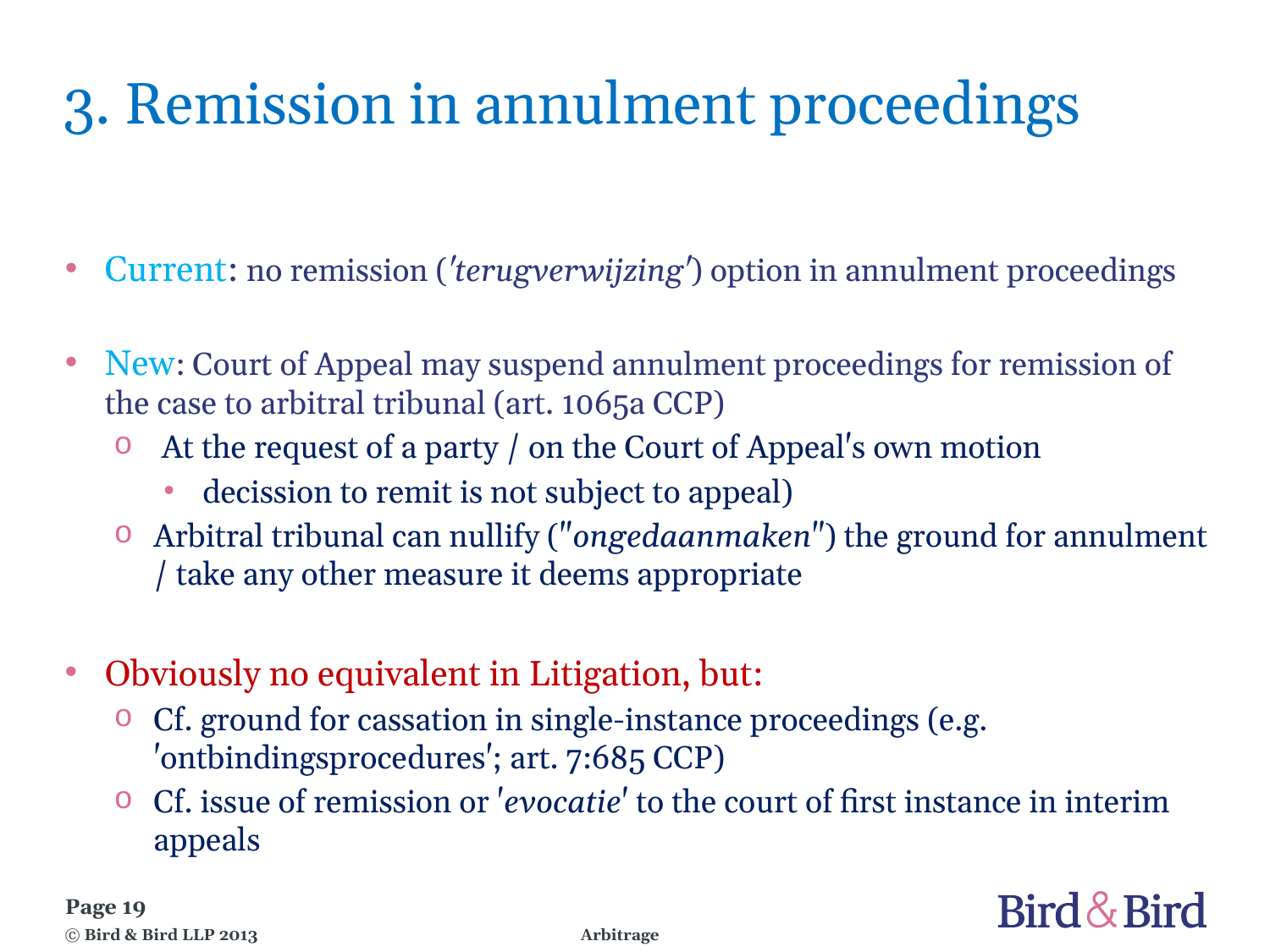

# 3. Remission in annulment proceedings
Current: no remission ('terugverwijzing') option in annulment proceedings

New: Court of Appeal may suspend annulment proceedings for remission of the case to arbitral tribunal (art. 1065a CCP)
At the request of a party / on the Court of Appeal's own motion
decission to remit is not subject to appeal)
Arbitral tribunal can nullify ("ongedaanmaken") the ground for annulment / take any other measure it deems appropriate

Obviously no equivalent in Litigation, but:
Cf. ground for cassation in single-instance proceedings (e.g. 'ontbindingsprocedures'; art. 7:685 CCP)
Cf. issue of remission or 'evocatie' to the court of first instance in interim appeals